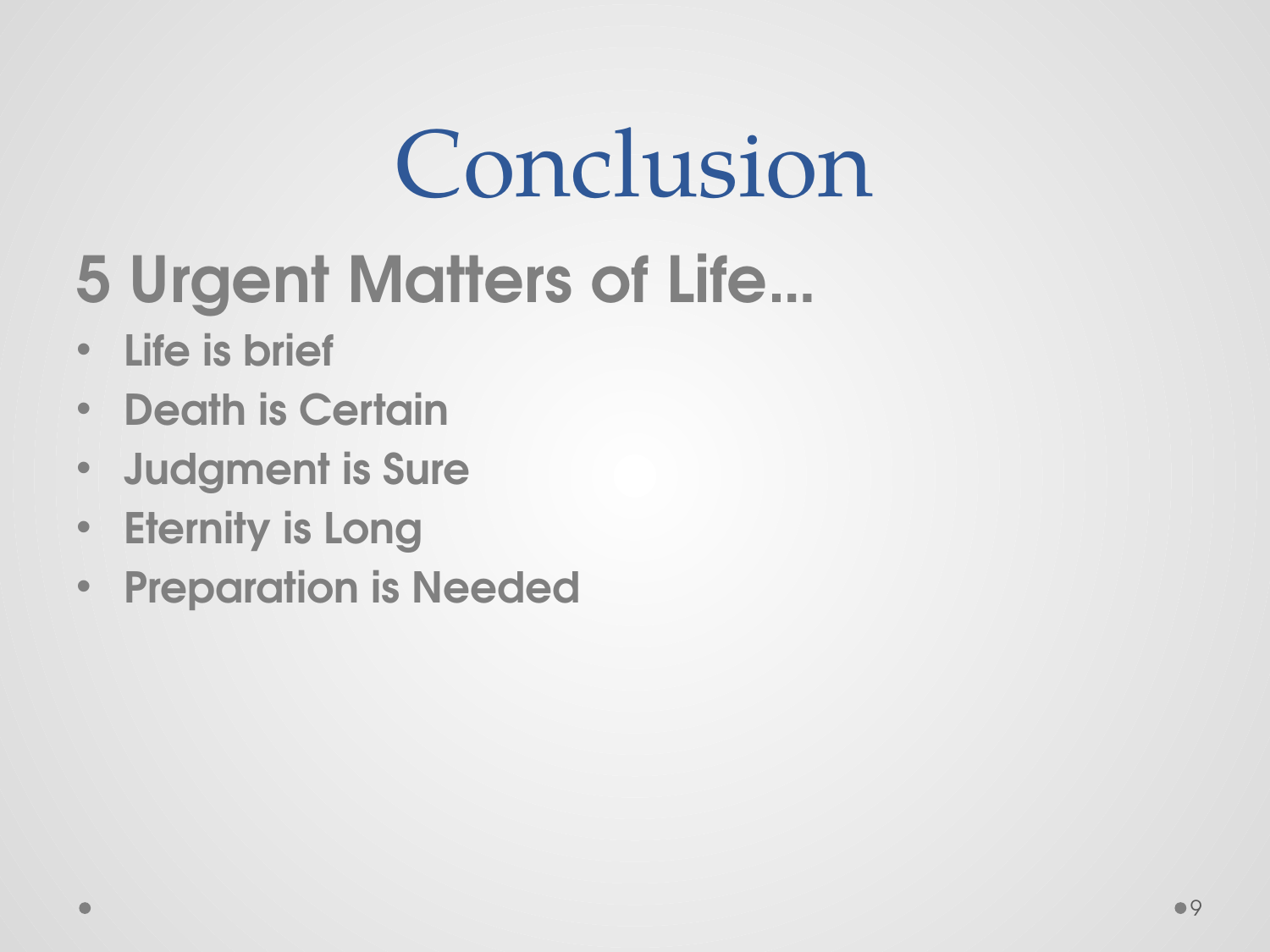

# Conclusion
5 Urgent Matters of Life…
Life is brief
Death is Certain
Judgment is Sure
Eternity is Long
Preparation is Needed
9